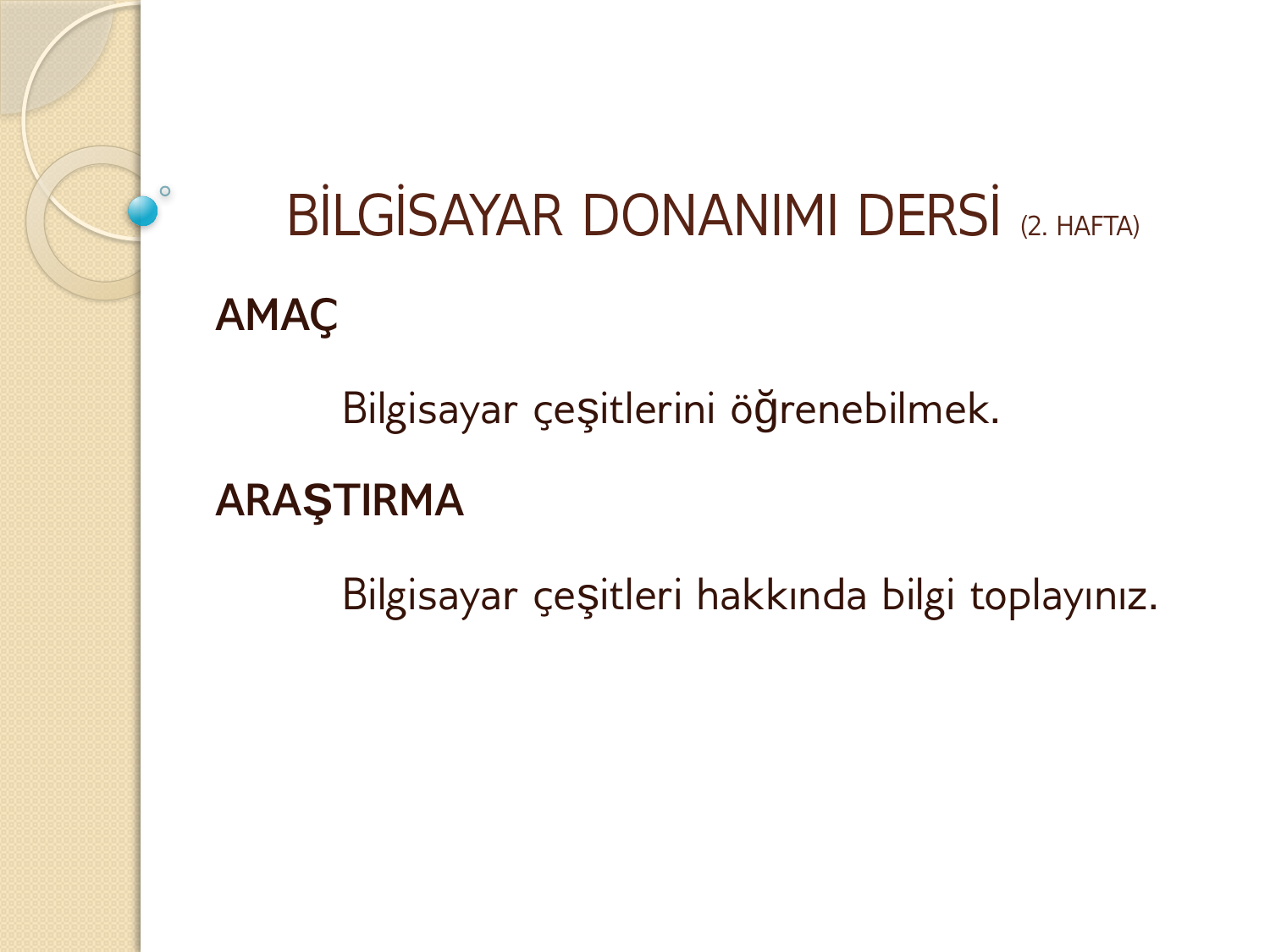

# BİLGİSAYAR DONANIMI DERSİ (2. HAFTA)
AMAÇ
	Bilgisayar çeşitlerini öğrenebilmek.
ARAŞTIRMA
	Bilgisayar çeşitleri hakkında bilgi toplayınız.